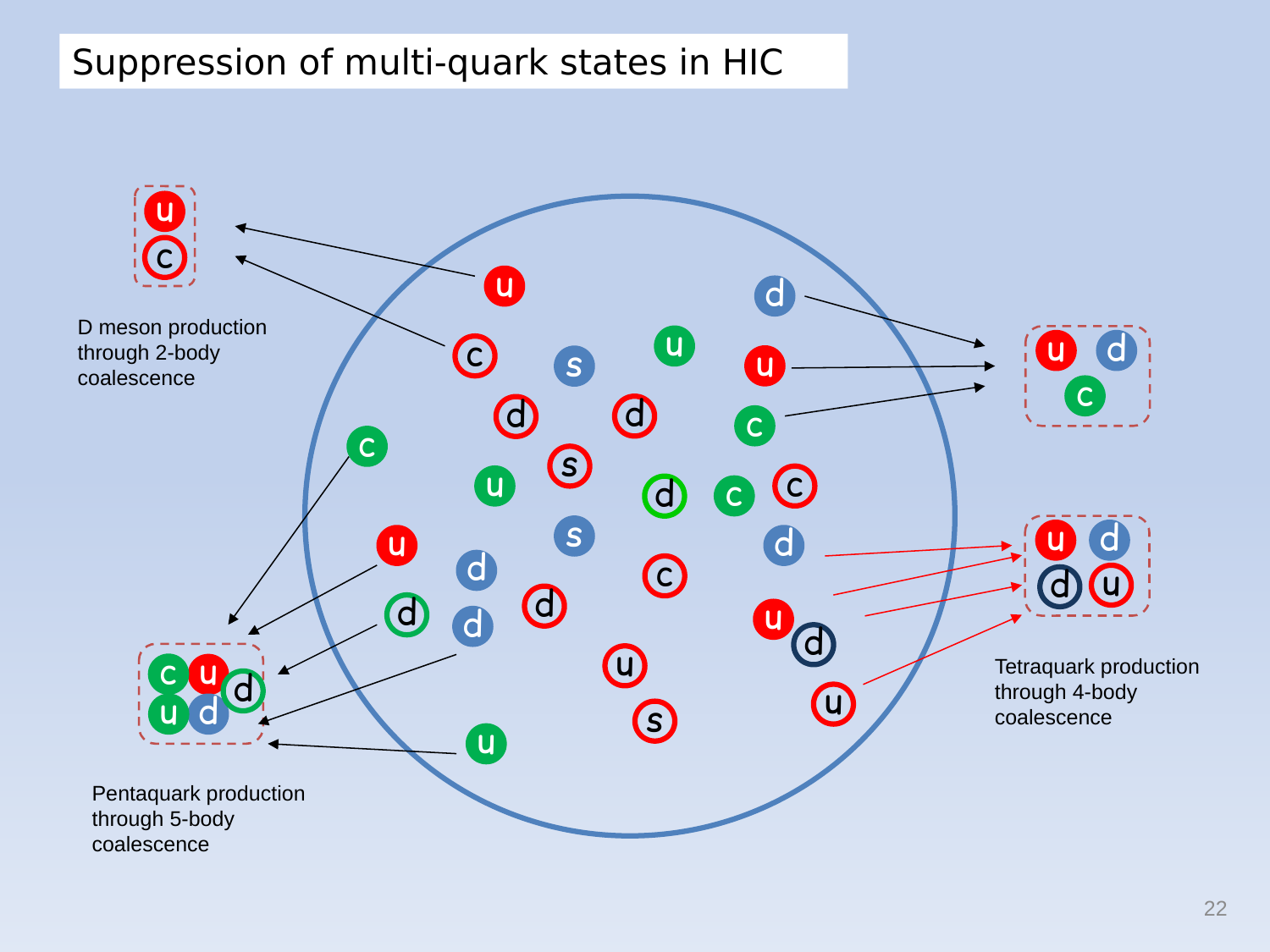

Suppression of multi-quark states in HIC

u

c

u
d

D meson production through 2-body coalescence
u

u
d
c
u
s

c

d
d
c
c
s

u
c
c
d

s
u
d
u
d

d

c

u
d

d
d
u
d

d

u
Tetraquark production through 4-body coalescence
c
u

d
u
u
d
s
u

Pentaquark production through 5-body coalescence
22